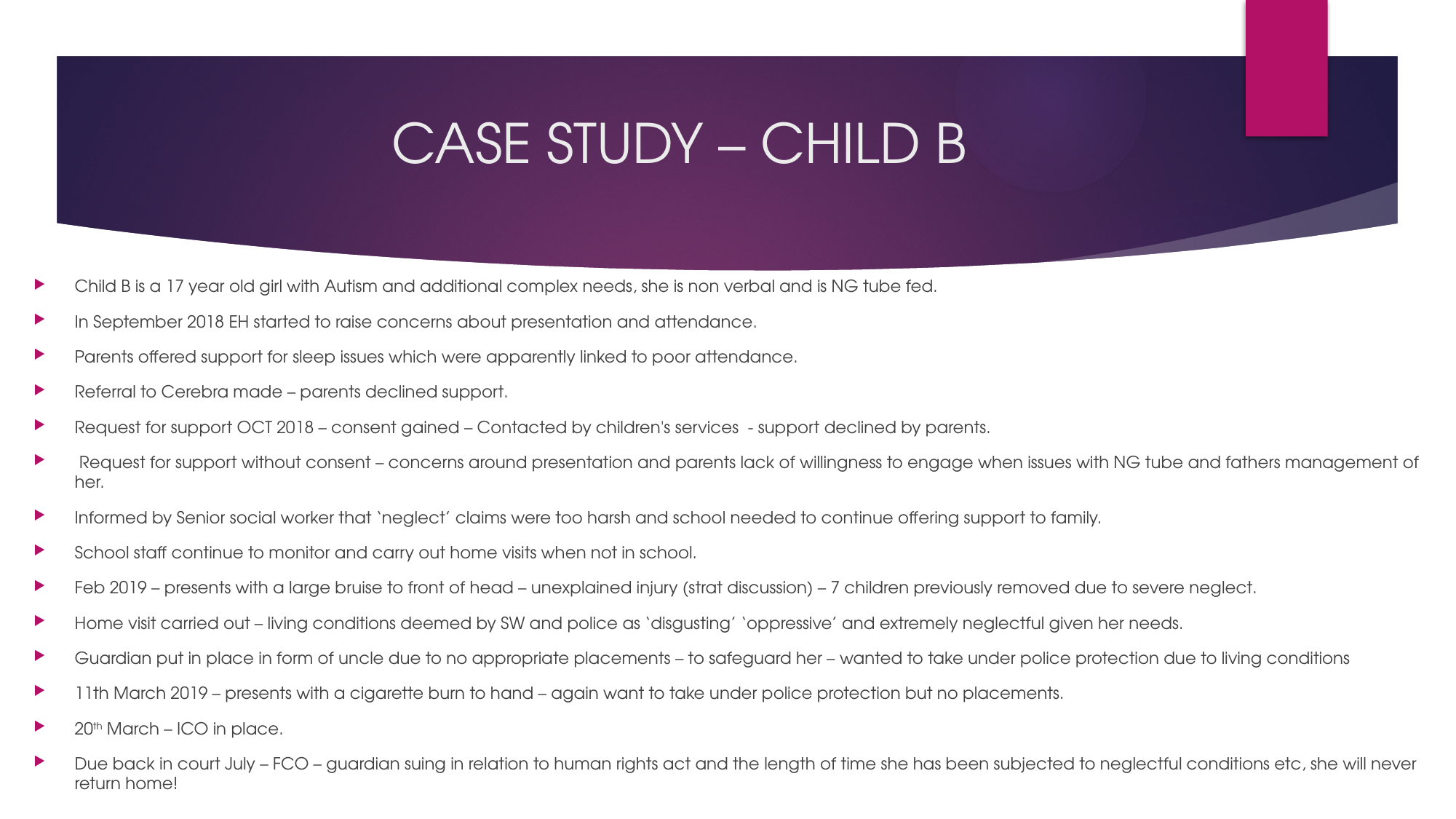

# CASE STUDY – CHILD B
Child B is a 17 year old girl with Autism and additional complex needs, she is non verbal and is NG tube fed.
In September 2018 EH started to raise concerns about presentation and attendance.
Parents offered support for sleep issues which were apparently linked to poor attendance.
Referral to Cerebra made – parents declined support.
Request for support OCT 2018 – consent gained – Contacted by children's services  - support declined by parents.
 Request for support without consent – concerns around presentation and parents lack of willingness to engage when issues with NG tube and fathers management of her.
Informed by Senior social worker that ‘neglect’ claims were too harsh and school needed to continue offering support to family.
School staff continue to monitor and carry out home visits when not in school.
Feb 2019 – presents with a large bruise to front of head – unexplained injury (strat discussion) – 7 children previously removed due to severe neglect.
Home visit carried out – living conditions deemed by SW and police as ‘disgusting’ ‘oppressive’ and extremely neglectful given her needs.
Guardian put in place in form of uncle due to no appropriate placements – to safeguard her – wanted to take under police protection due to living conditions
11th March 2019 – presents with a cigarette burn to hand – again want to take under police protection but no placements.
20th March – ICO in place.
Due back in court July – FCO – guardian suing in relation to human rights act and the length of time she has been subjected to neglectful conditions etc, she will never return home!